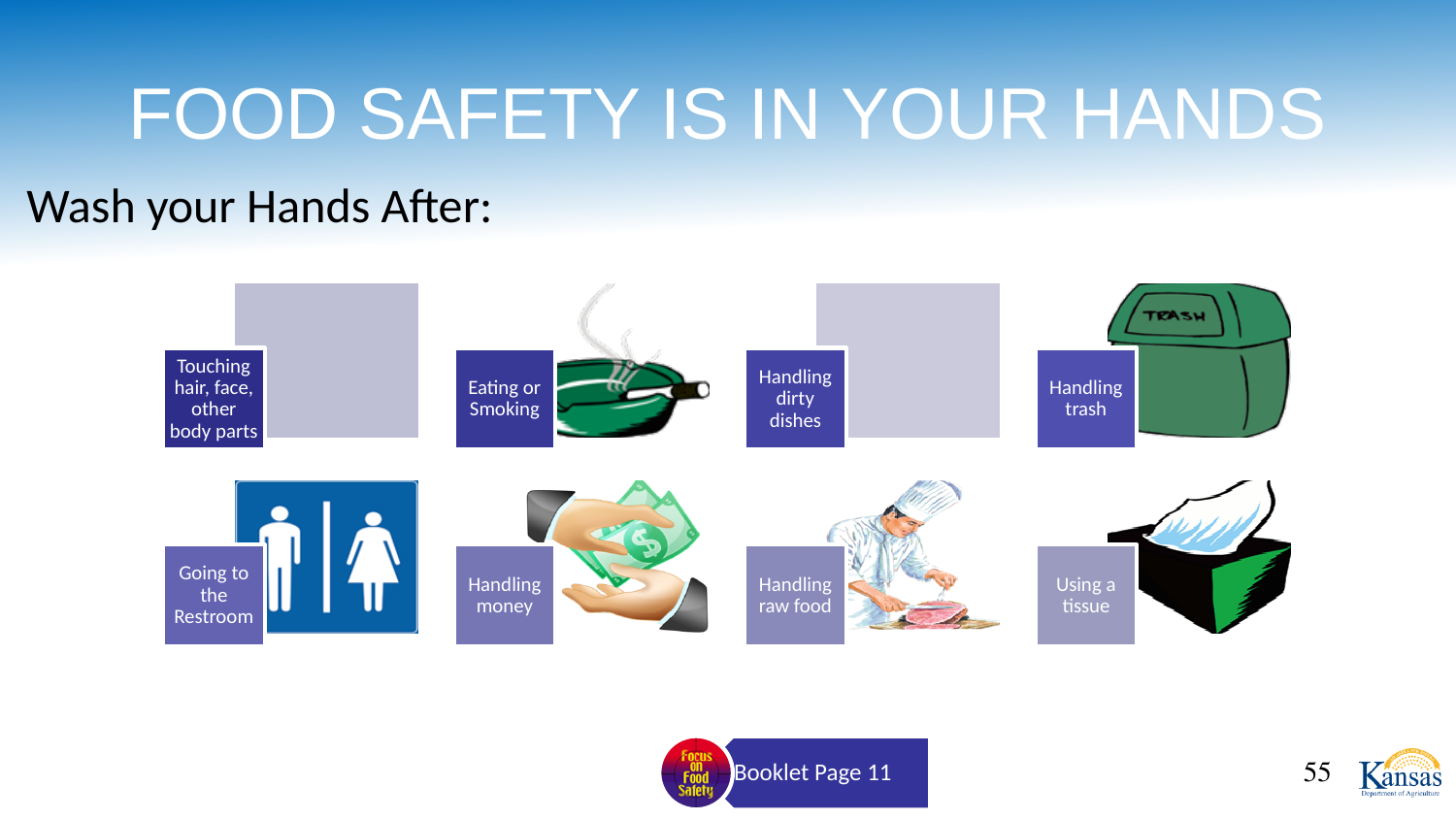

# FOOD SAFETY IS IN YOUR HANDS
Wash your Hands After:
Touching hair, face, other body parts
Eating or Smoking
Handling dirty dishes
Handling trash
Going to the Restroom
Handling money
Handling raw food
Using a tissue
Booklet Page 11
55